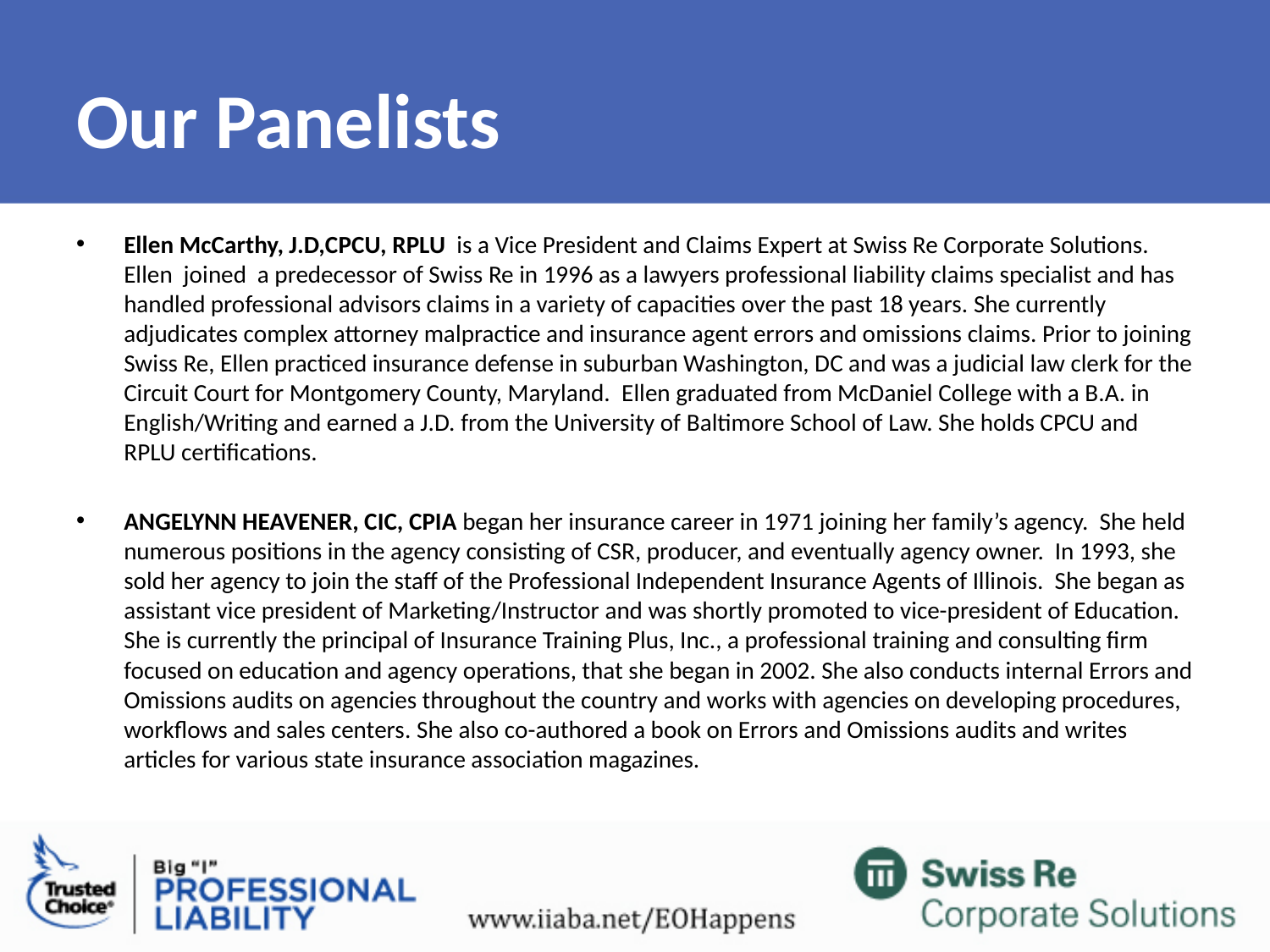

# Our Panelists
Ellen McCarthy, J.D,CPCU, RPLU  is a Vice President and Claims Expert at Swiss Re Corporate Solutions. Ellen  joined  a predecessor of Swiss Re in 1996 as a lawyers professional liability claims specialist and has handled professional advisors claims in a variety of capacities over the past 18 years. She currently adjudicates complex attorney malpractice and insurance agent errors and omissions claims. Prior to joining Swiss Re, Ellen practiced insurance defense in suburban Washington, DC and was a judicial law clerk for the Circuit Court for Montgomery County, Maryland.  Ellen graduated from McDaniel College with a B.A. in English/Writing and earned a J.D. from the University of Baltimore School of Law. She holds CPCU and RPLU certifications.

ANGELYNN HEAVENER, CIC, CPIA began her insurance career in 1971 joining her family’s agency.  She held numerous positions in the agency consisting of CSR, producer, and eventually agency owner.  In 1993, she sold her agency to join the staff of the Professional Independent Insurance Agents of Illinois.  She began as assistant vice president of Marketing/Instructor and was shortly promoted to vice-president of Education.  She is currently the principal of Insurance Training Plus, Inc., a professional training and consulting firm focused on education and agency operations, that she began in 2002. She also conducts internal Errors and Omissions audits on agencies throughout the country and works with agencies on developing procedures, workflows and sales centers. She also co-authored a book on Errors and Omissions audits and writes articles for various state insurance association magazines.